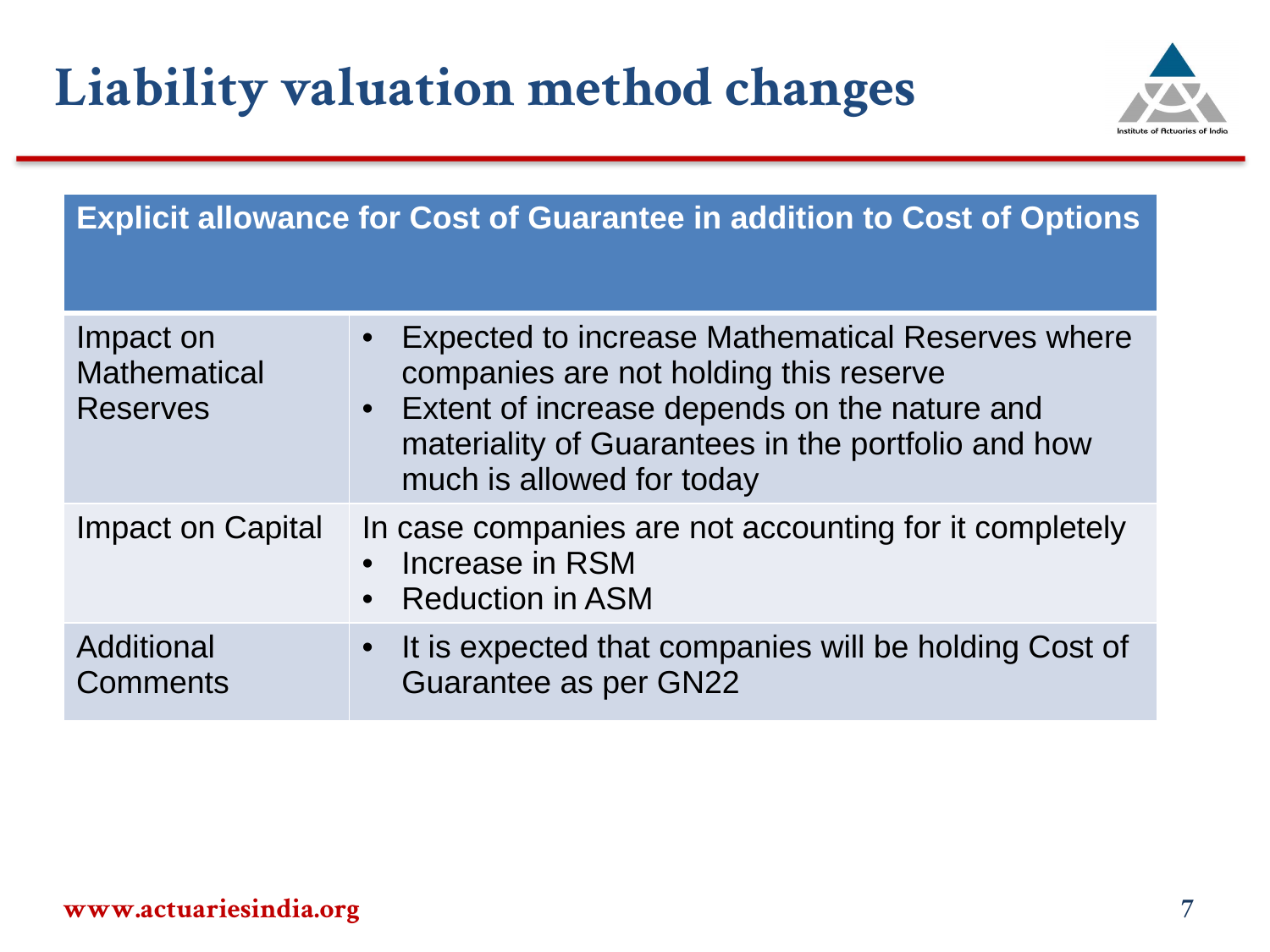

Liability valuation method changes
| Explicit allowance for Cost of Guarantee in addition to Cost of Options |  |
| --- | --- |
| Impact on Mathematical Reserves | Expected to increase Mathematical Reserves where companies are not holding this reserve Extent of increase depends on the nature and materiality of Guarantees in the portfolio and how much is allowed for today |
| Impact on Capital | In case companies are not accounting for it completely Increase in RSM Reduction in ASM |
| Additional Comments | It is expected that companies will be holding Cost of Guarantee as per GN22 |
www.actuariesindia.org
7